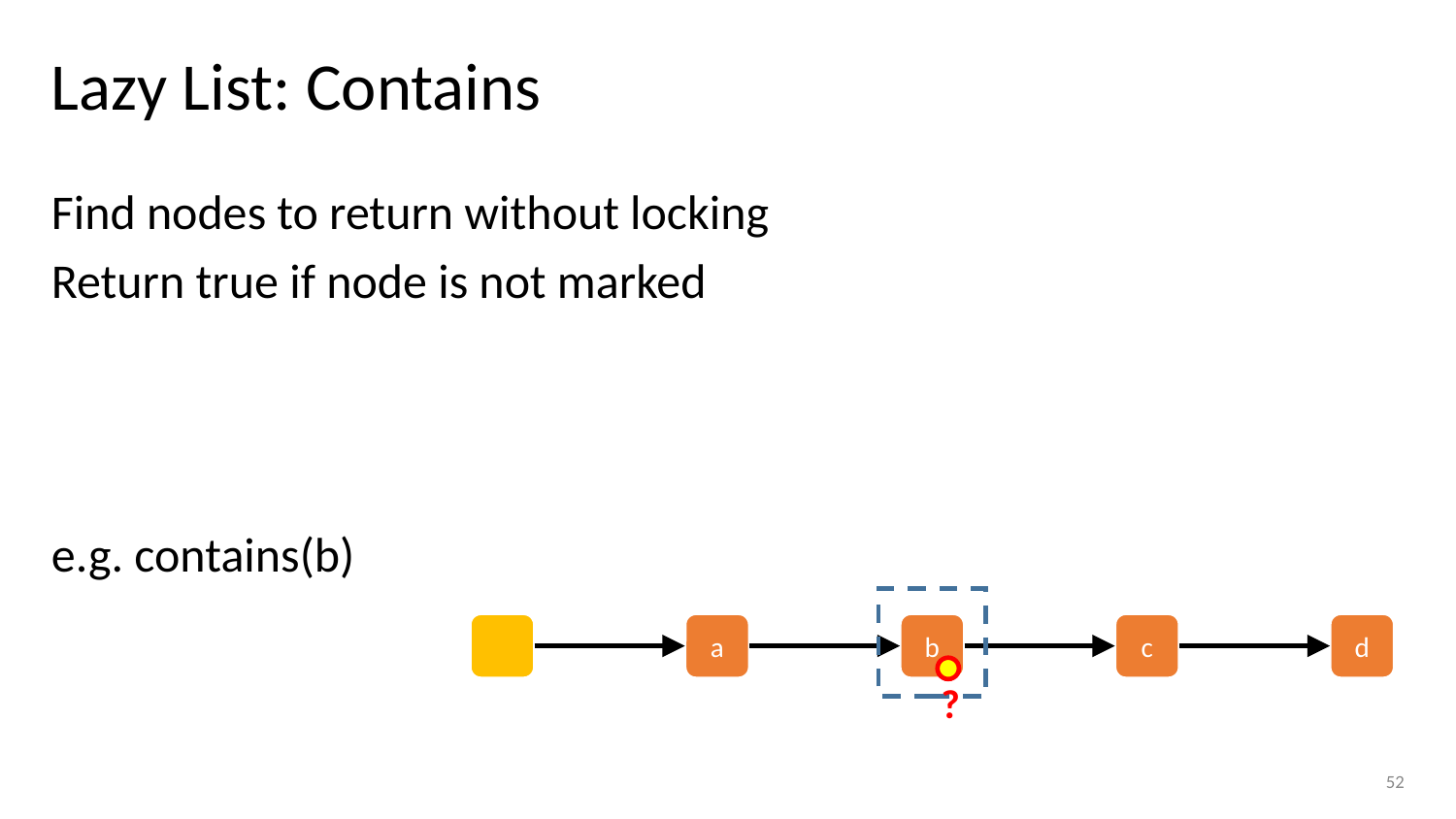

# Lazy List: Contains
Find nodes to return without locking
Return true if node is not marked

e.g. contains(b)

a
b
c
d

?
52